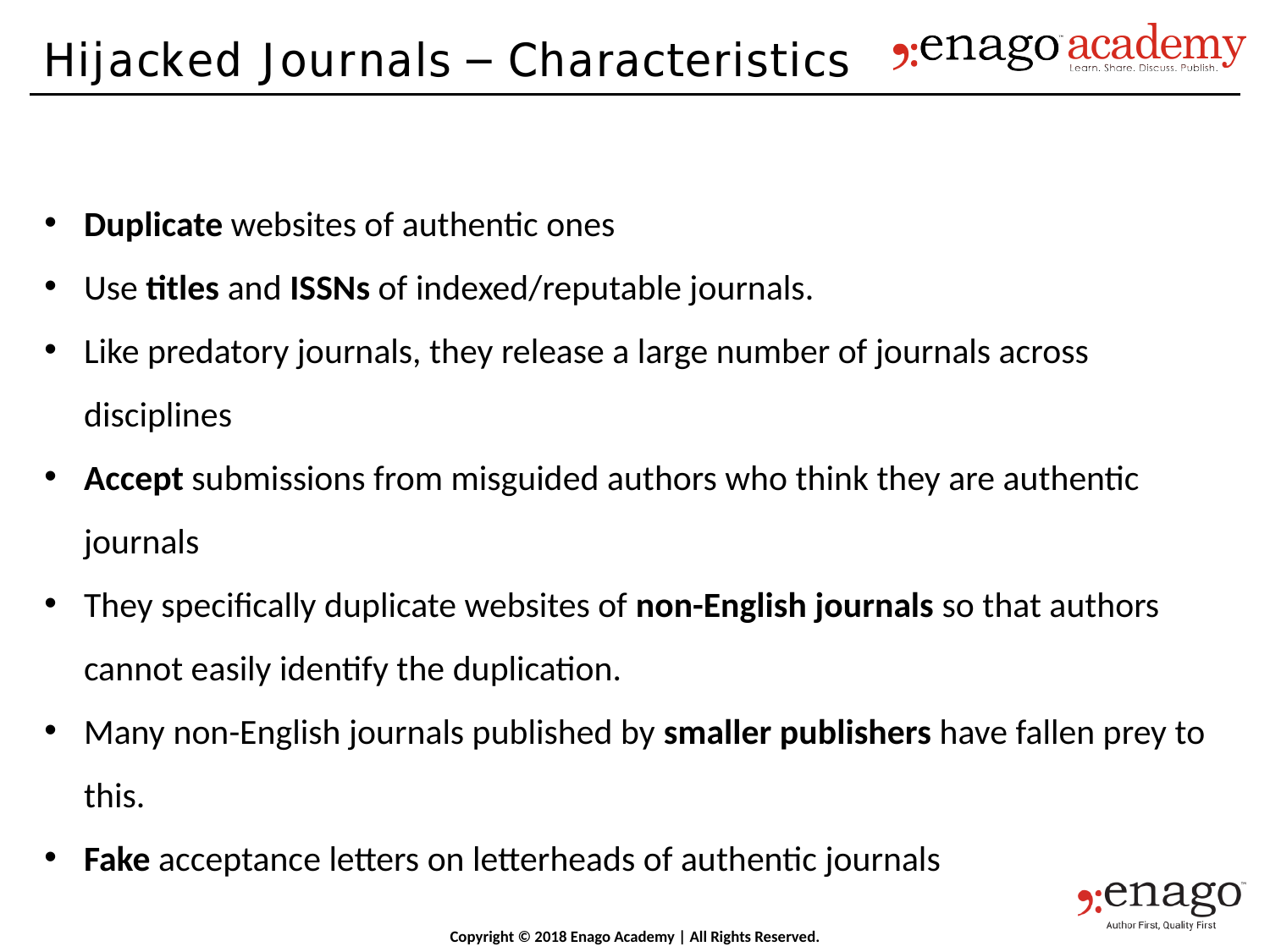

Hijacked Journals – Characteristics
Duplicate websites of authentic ones
Use titles and ISSNs of indexed/reputable journals.
Like predatory journals, they release a large number of journals across disciplines
Accept submissions from misguided authors who think they are authentic journals
They specifically duplicate websites of non-English journals so that authors cannot easily identify the duplication.
Many non-English journals published by smaller publishers have fallen prey to this.
Fake acceptance letters on letterheads of authentic journals
Copyright © 2018 Enago Academy | All Rights Reserved.